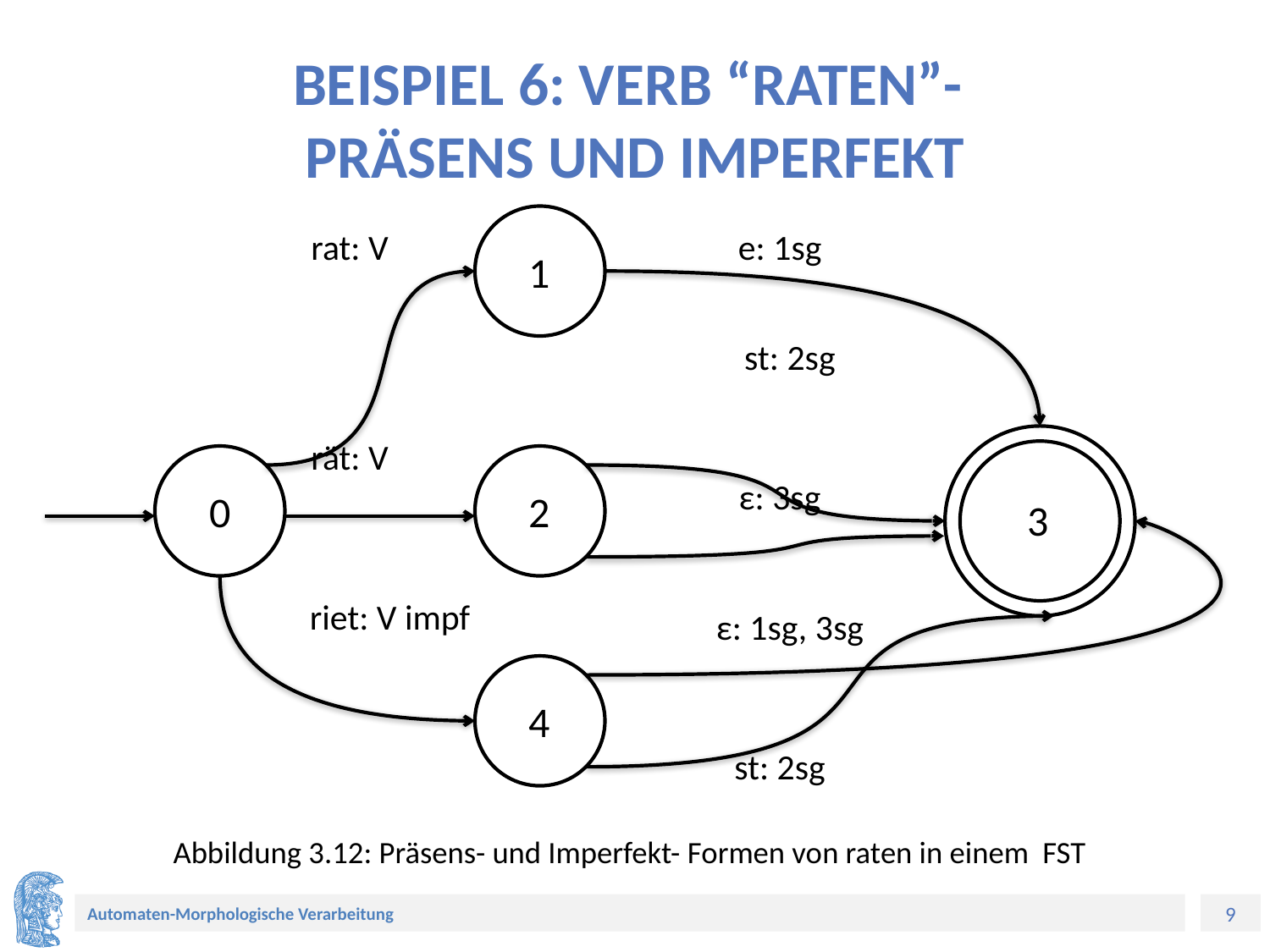

# BEISPIEL 6: VERB “RATEN”- PRÄSENS UND IMPERFEKT
rat: V
1
e: 1sg
st: 2sg
rät: V

0
2
ε: 3sg
3
riet: V impf
ε: 1sg, 3sg
4
st: 2sg
Abbildung 3.12: Präsens- und Imperfekt- Formen von raten in einem  FST